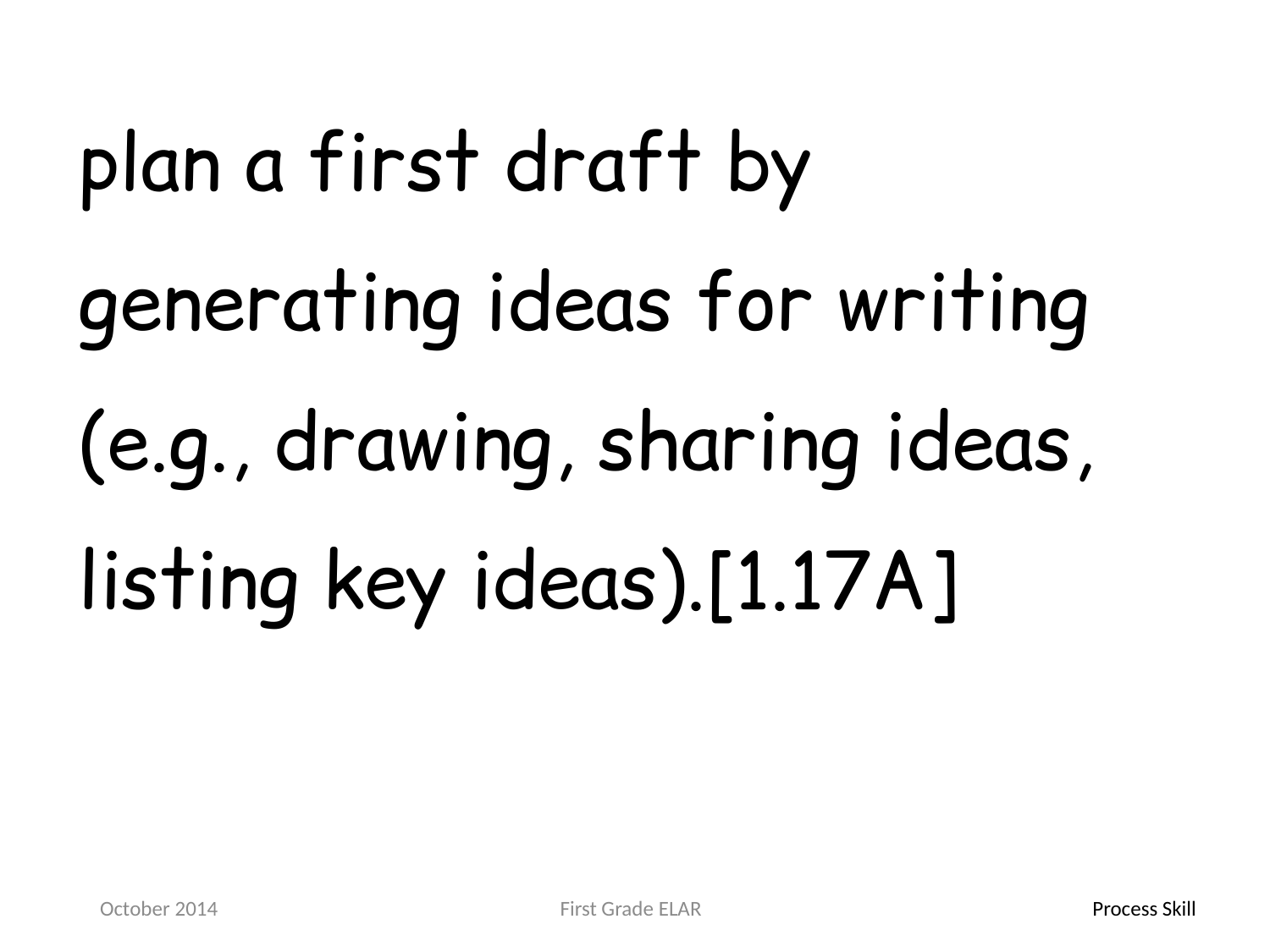

plan a first draft by generating ideas for writing (e.g., drawing, sharing ideas, listing key ideas).[1.17A]
October 2014
First Grade ELAR